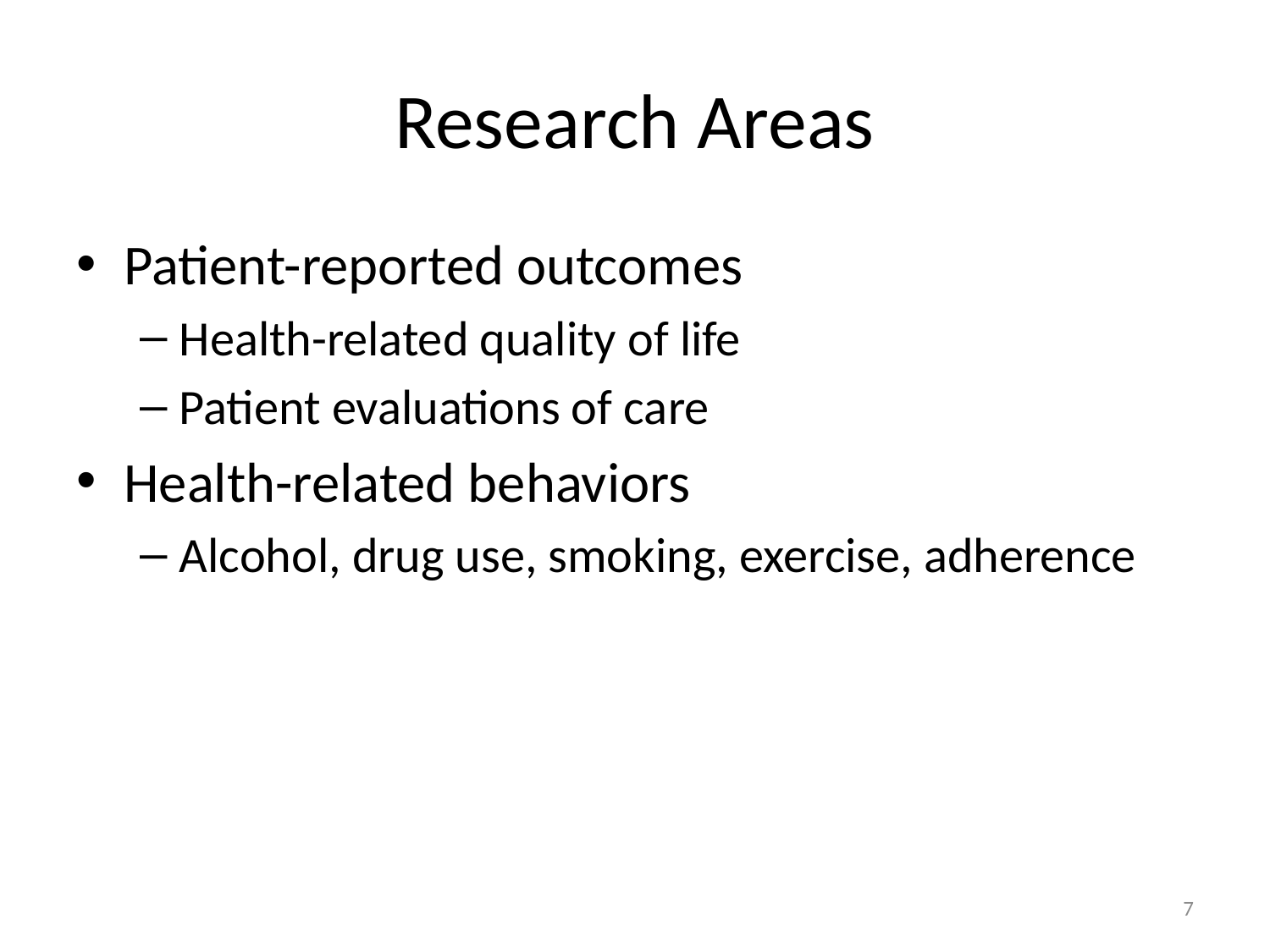

# Research Areas
Patient-reported outcomes
Health-related quality of life
Patient evaluations of care
Health-related behaviors
Alcohol, drug use, smoking, exercise, adherence
7